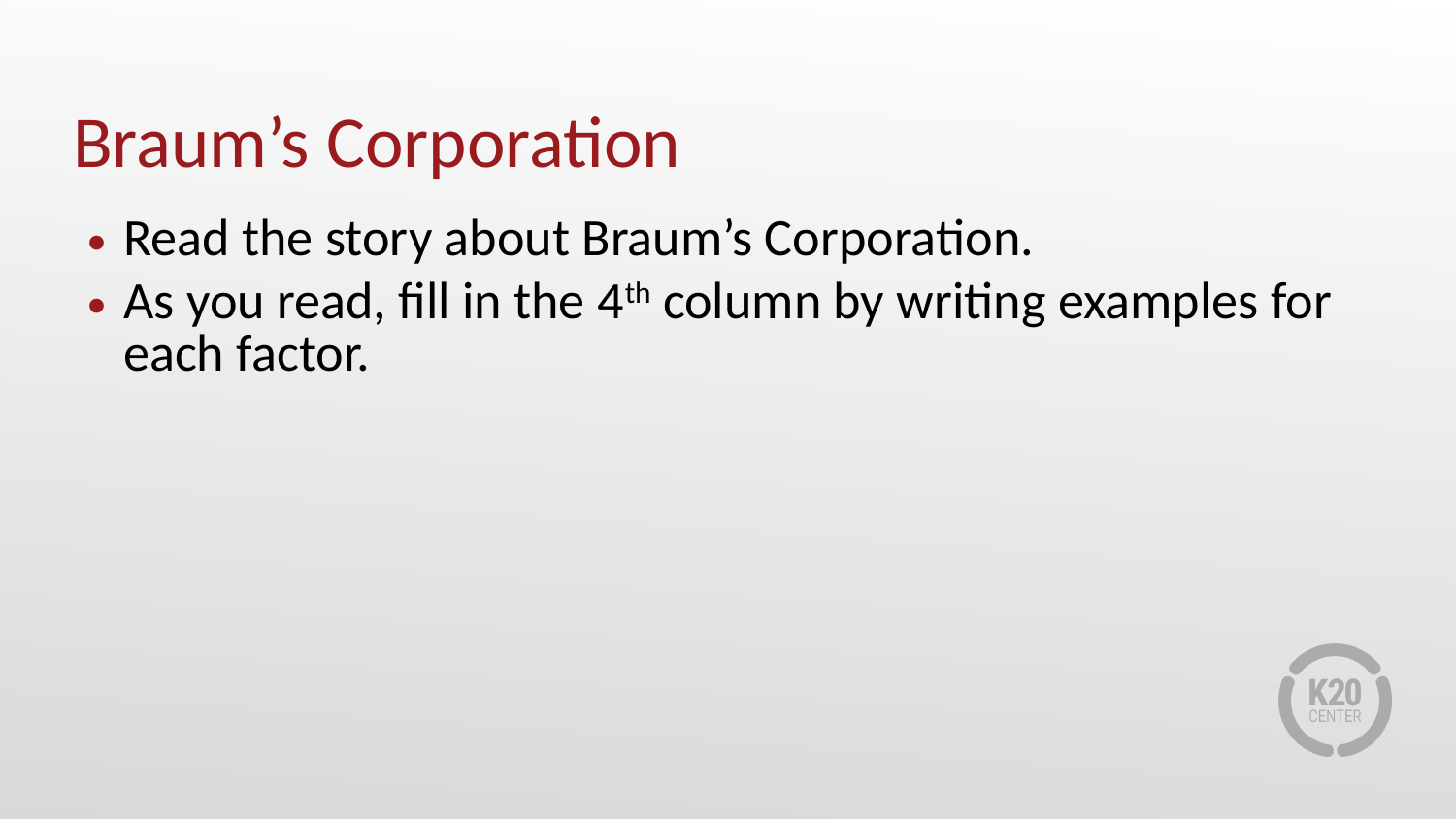

# Braum’s Corporation
Read the story about Braum’s Corporation.
As you read, fill in the 4th column by writing examples for each factor.